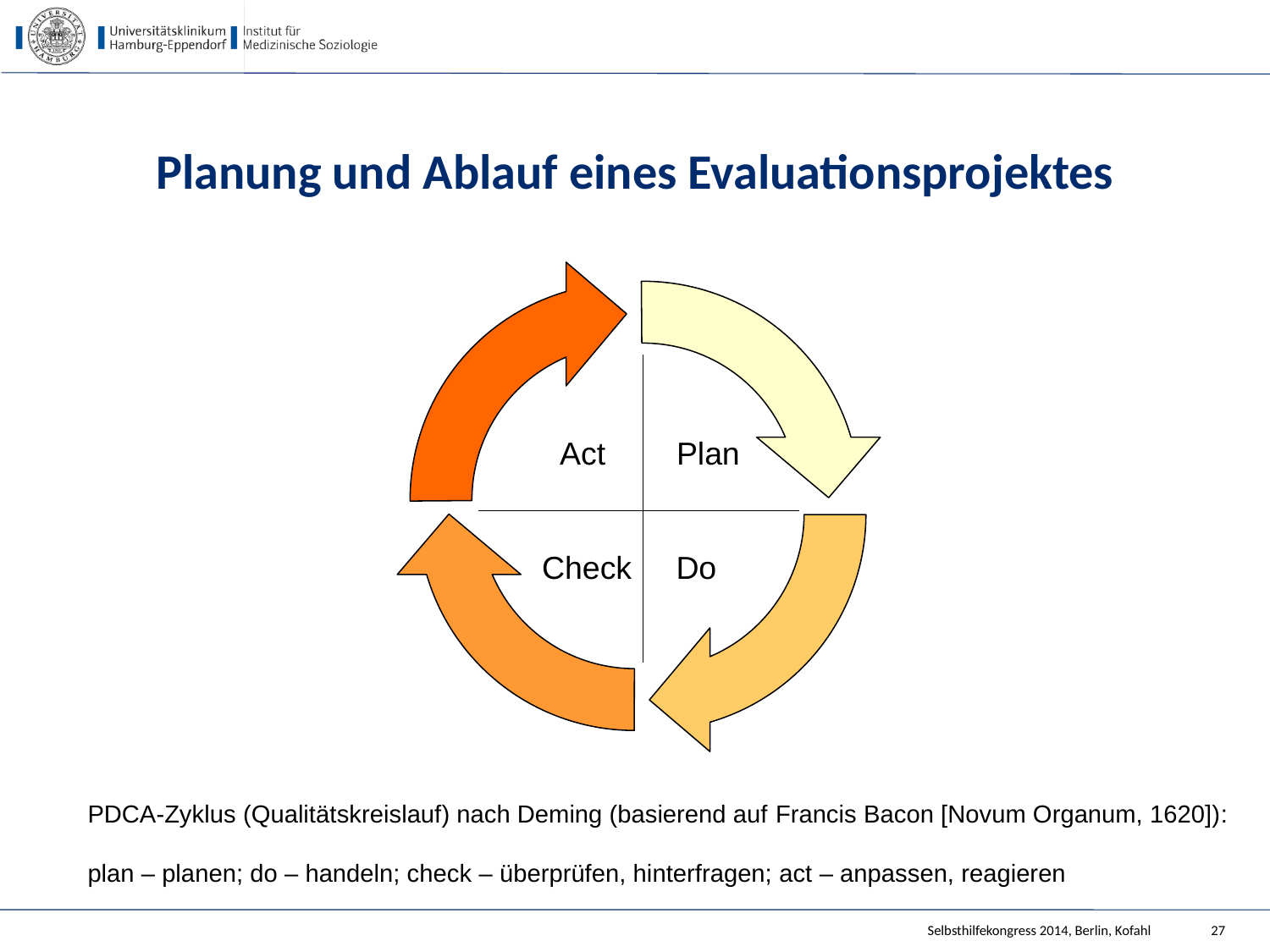

# Planung und Ablauf eines Evaluationsprojektes

  Act        Plan

Check     Do
PDCA-Zyklus (Qualitätskreislauf) nach Deming (basierend auf Francis Bacon [Novum Organum, 1620]):

plan – planen; do – handeln; check – überprüfen, hinterfragen; act – anpassen, reagieren
Selbsthilfekongress 2014, Berlin, Kofahl
27